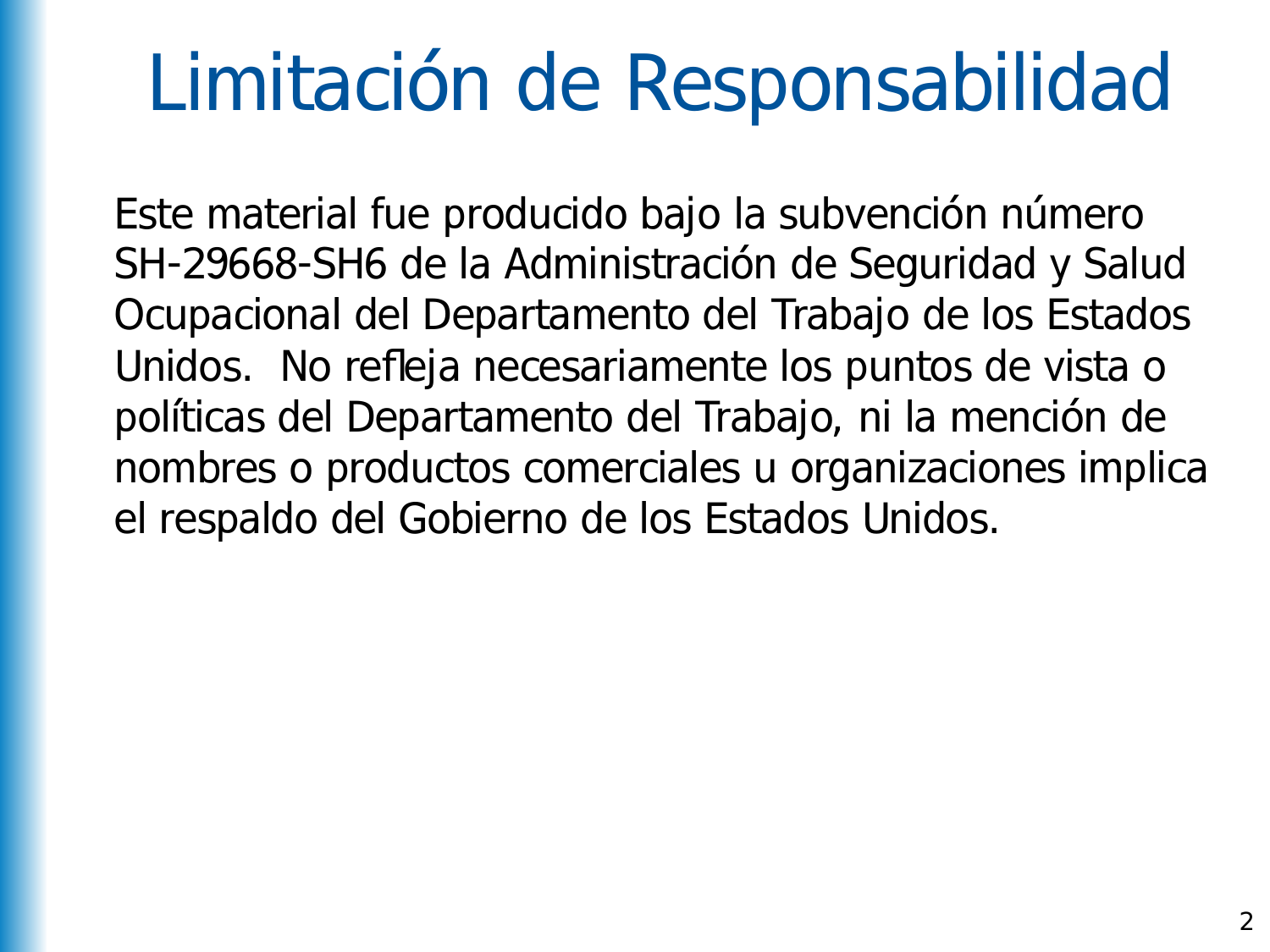

# Limitación de Responsabilidad
Este material fue producido bajo la subvención número SH-29668-SH6 de la Administración de Seguridad y Salud Ocupacional del Departamento del Trabajo de los Estados Unidos.  No refleja necesariamente los puntos de vista o políticas del Departamento del Trabajo, ni la mención de nombres o productos comerciales u organizaciones implica el respaldo del Gobierno de los Estados Unidos.
2